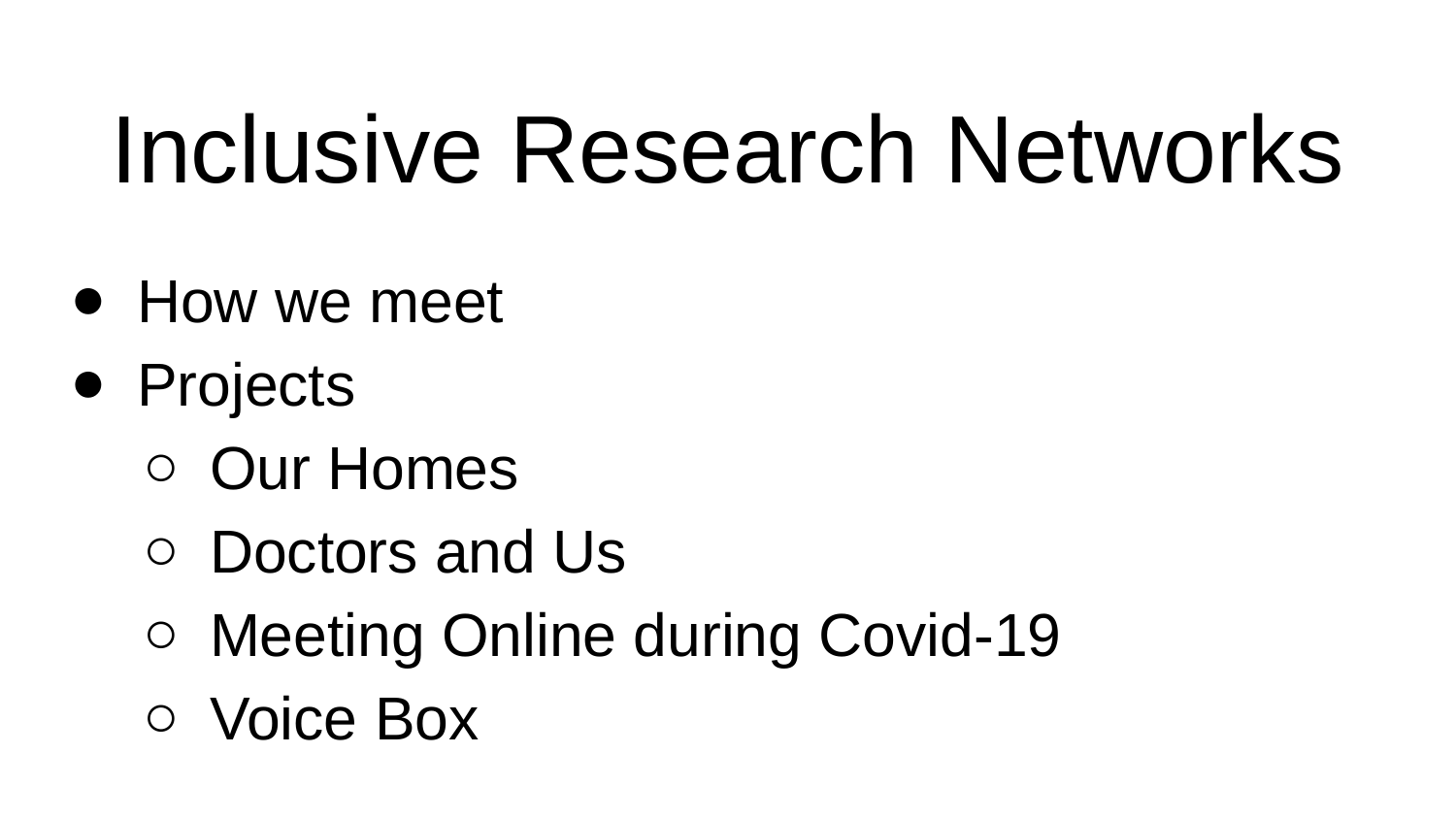

# Inclusive Research Networks
How we meet
Projects
Our Homes
Doctors and Us
Meeting Online during Covid-19
Voice Box